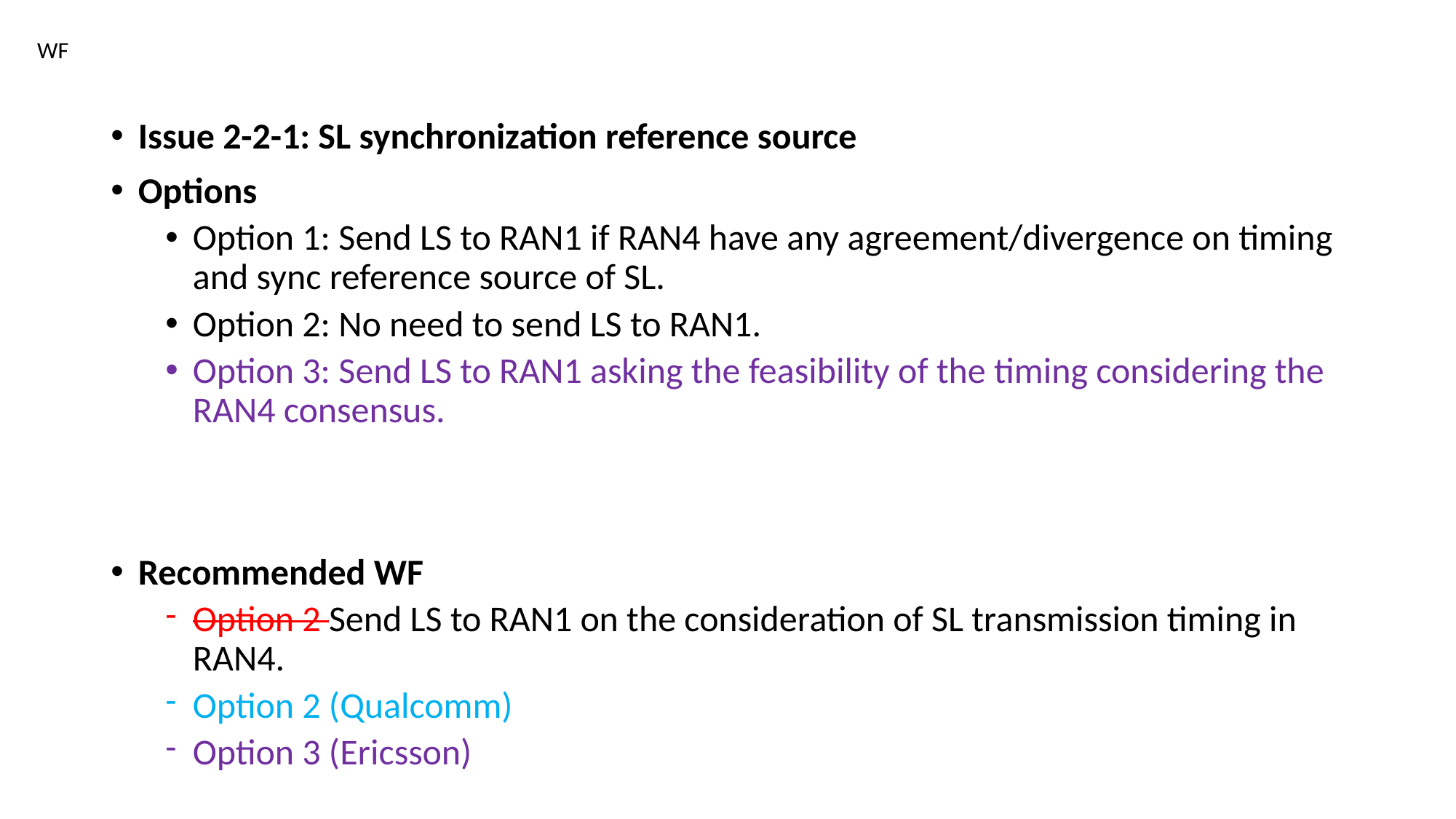

# WF
Issue 2-2-1: SL synchronization reference source
Options
Option 1: Send LS to RAN1 if RAN4 have any agreement/divergence on timing and sync reference source of SL.
Option 2: No need to send LS to RAN1.
Option 3: Send LS to RAN1 asking the feasibility of the timing considering the RAN4 consensus.

Recommended WF
Option 2 Send LS to RAN1 on the consideration of SL transmission timing in RAN4.
Option 2 (Qualcomm)
Option 3 (Ericsson)